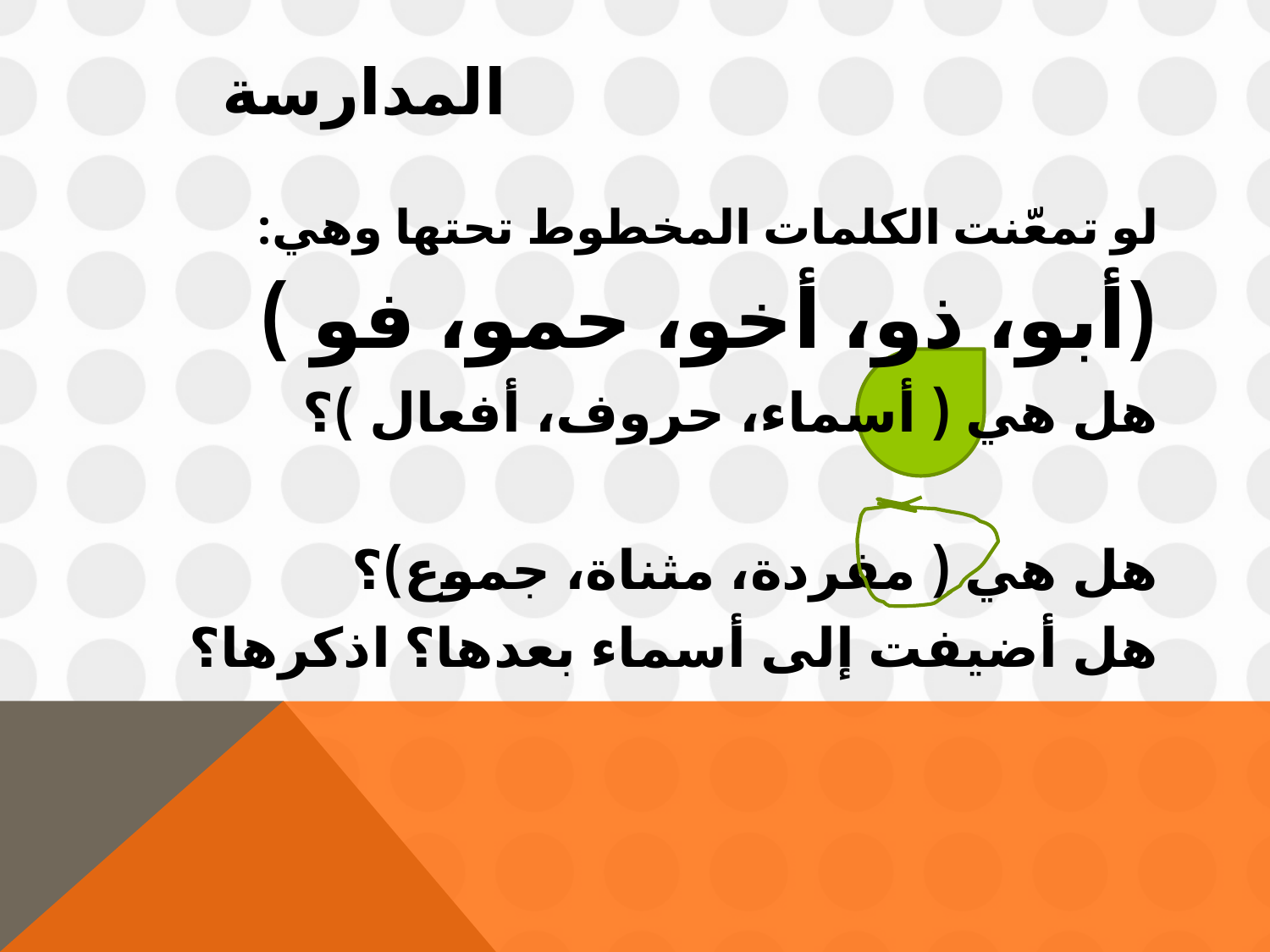

# المدارسة
لو تمعّنت الكلمات المخطوط تحتها وهي:
(أبو، ذو، أخو، حمو، فو )
هل هي ( أسماء، حروف، أفعال )؟

هل هي ( مفردة، مثناة، جموع)؟
هل أضيفت إلى أسماء بعدها؟ اذكرها؟